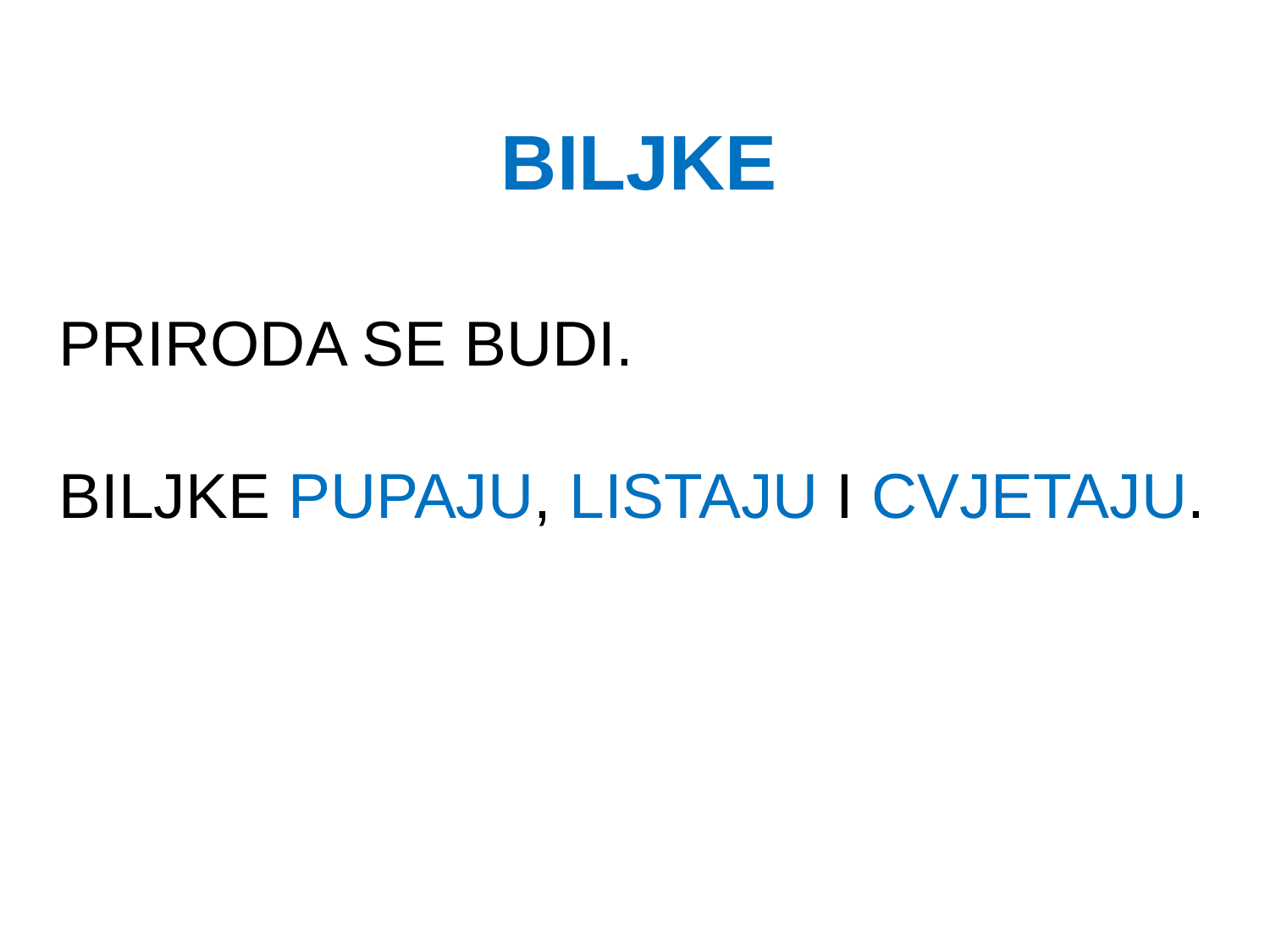

BILJKE
PRIRODA SE BUDI.

BILJKE PUPAJU, LISTAJU I CVJETAJU.